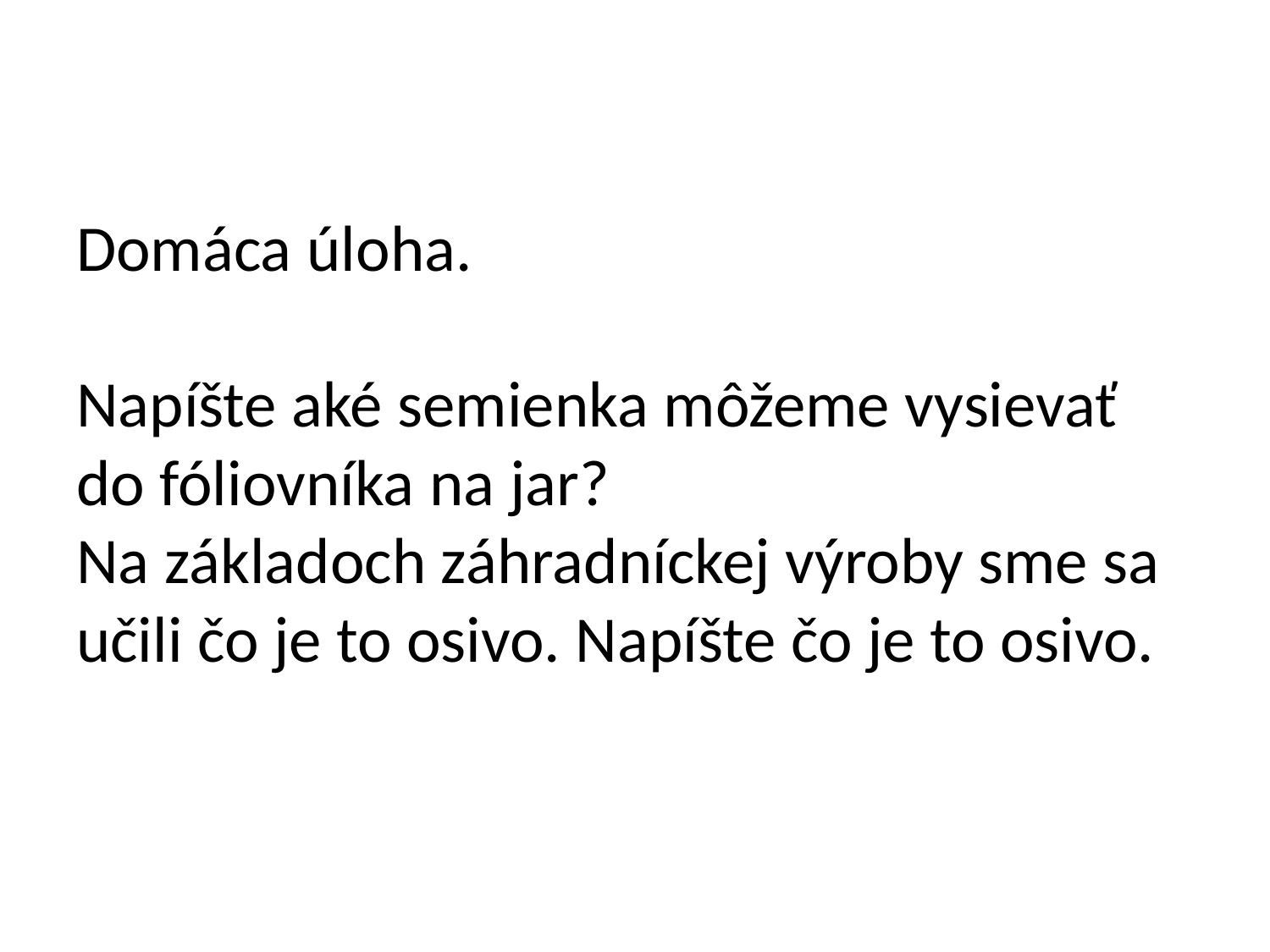

# Domáca úloha. Napíšte aké semienka môžeme vysievať do fóliovníka na jar? Na základoch záhradníckej výroby sme sa učili čo je to osivo. Napíšte čo je to osivo.